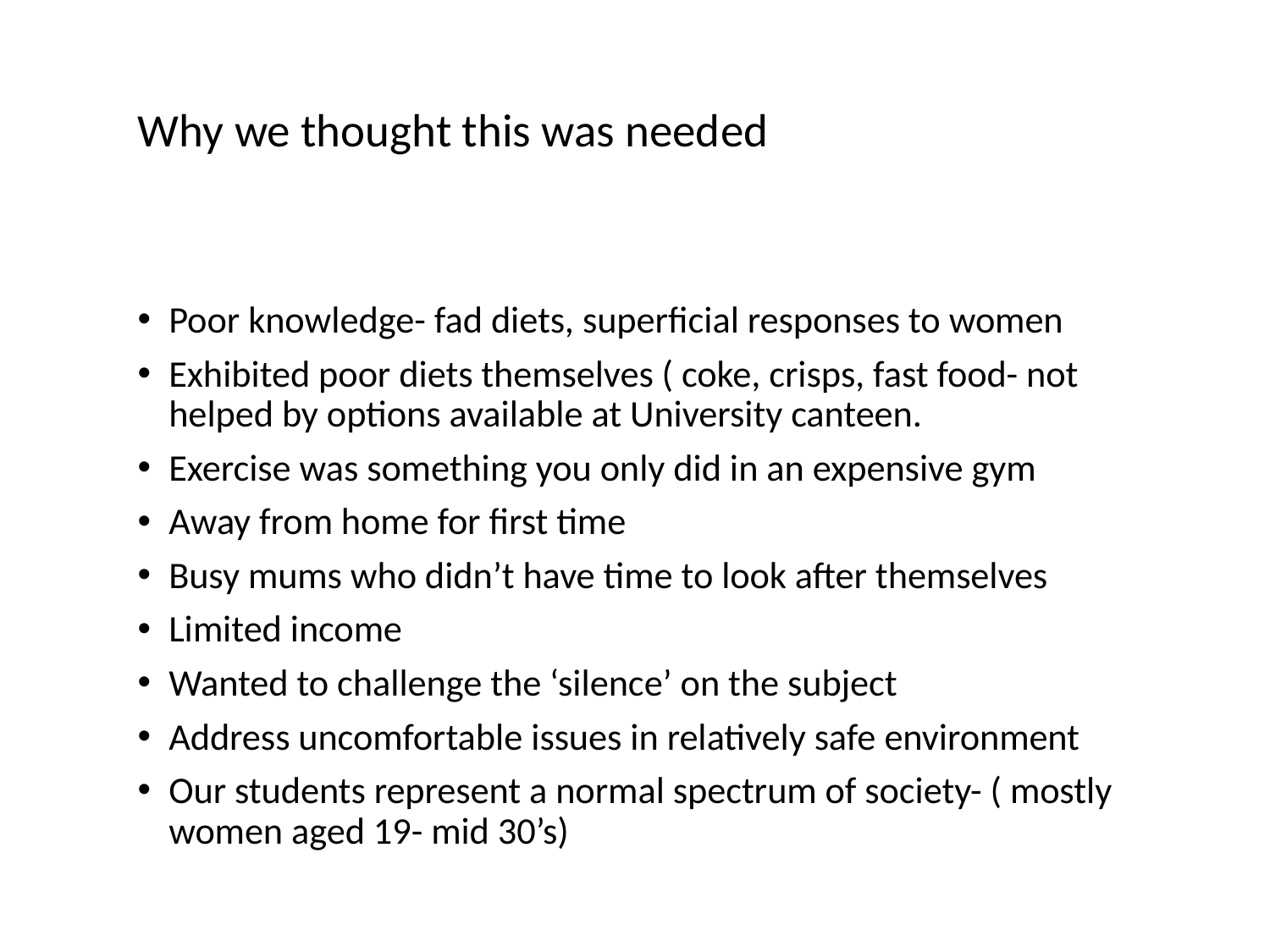

# Why we thought this was needed
Poor knowledge- fad diets, superficial responses to women
Exhibited poor diets themselves ( coke, crisps, fast food- not helped by options available at University canteen.
Exercise was something you only did in an expensive gym
Away from home for first time
Busy mums who didn’t have time to look after themselves
Limited income
Wanted to challenge the ‘silence’ on the subject
Address uncomfortable issues in relatively safe environment
Our students represent a normal spectrum of society- ( mostly women aged 19- mid 30’s)